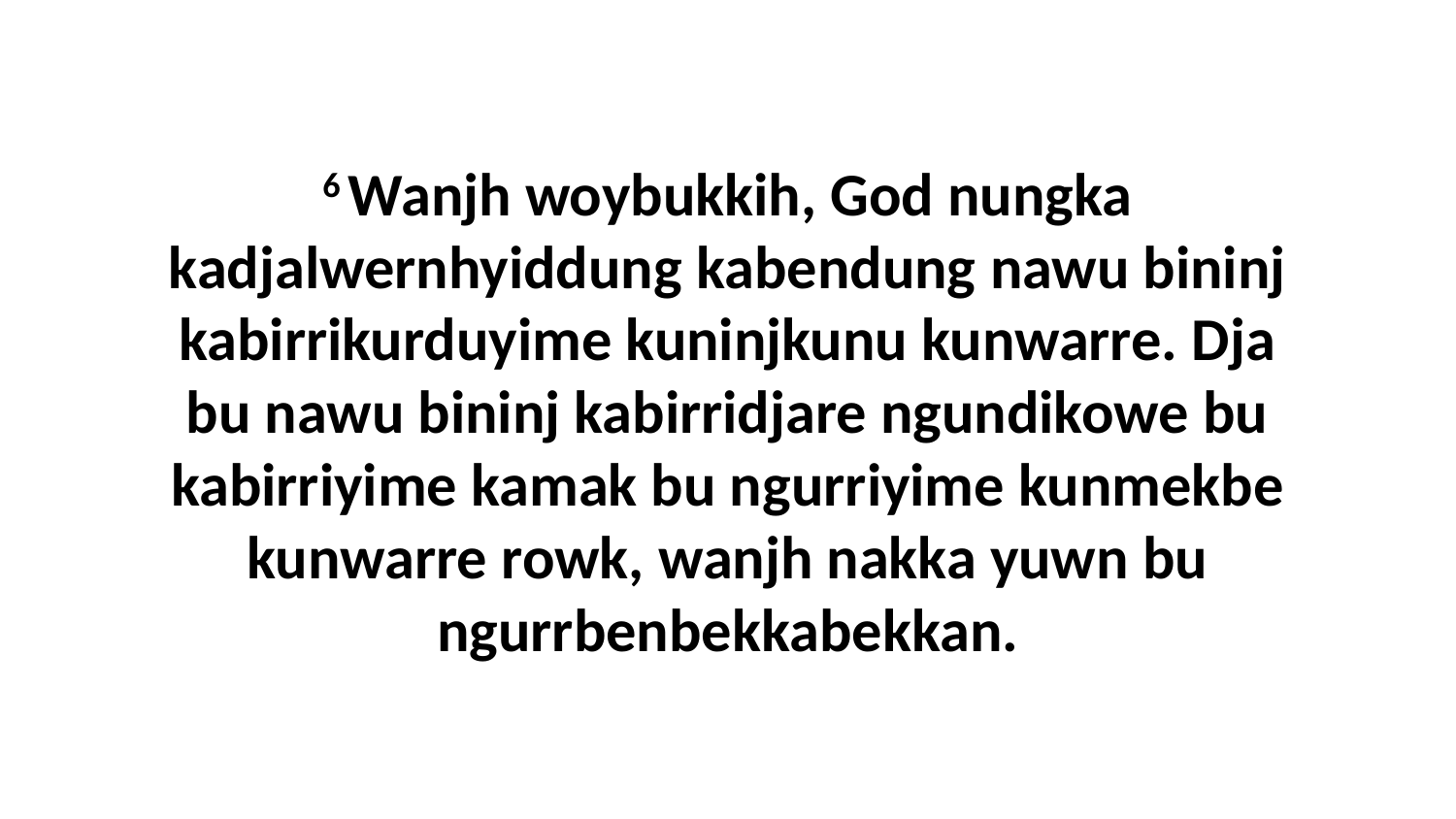

6 Wanjh woybukkih, God nungka kadjalwernhyiddung kabendung nawu bininj kabirrikurduyime kuninjkunu kunwarre. Dja bu nawu bininj kabirridjare ngundikowe bu kabirriyime kamak bu ngurriyime kunmekbe kunwarre rowk, wanjh nakka yuwn bu ngurrbenbekkabekkan.